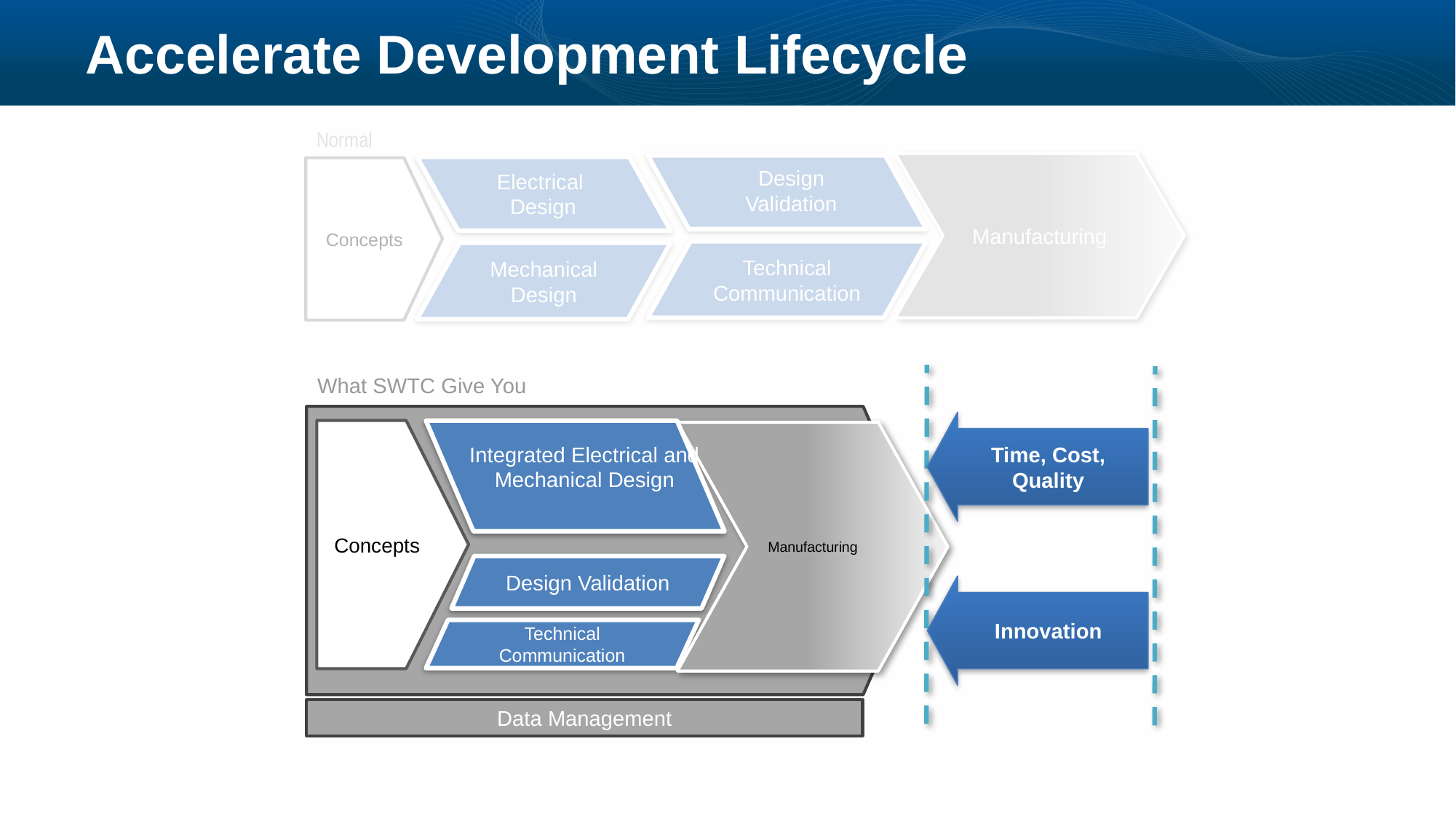

# Accelerate Development Lifecycle
Normal

Manufacturing

Design Validation

Electrical
Design
Concepts
Technical
Communication
Mechanical
Design

What SWTC Give You

Data Management
Time, Cost, Quality
Concepts

Integrated Electrical and Mechanical Design
Manufacturing
Design Validation
Innovation
Technical
Communication